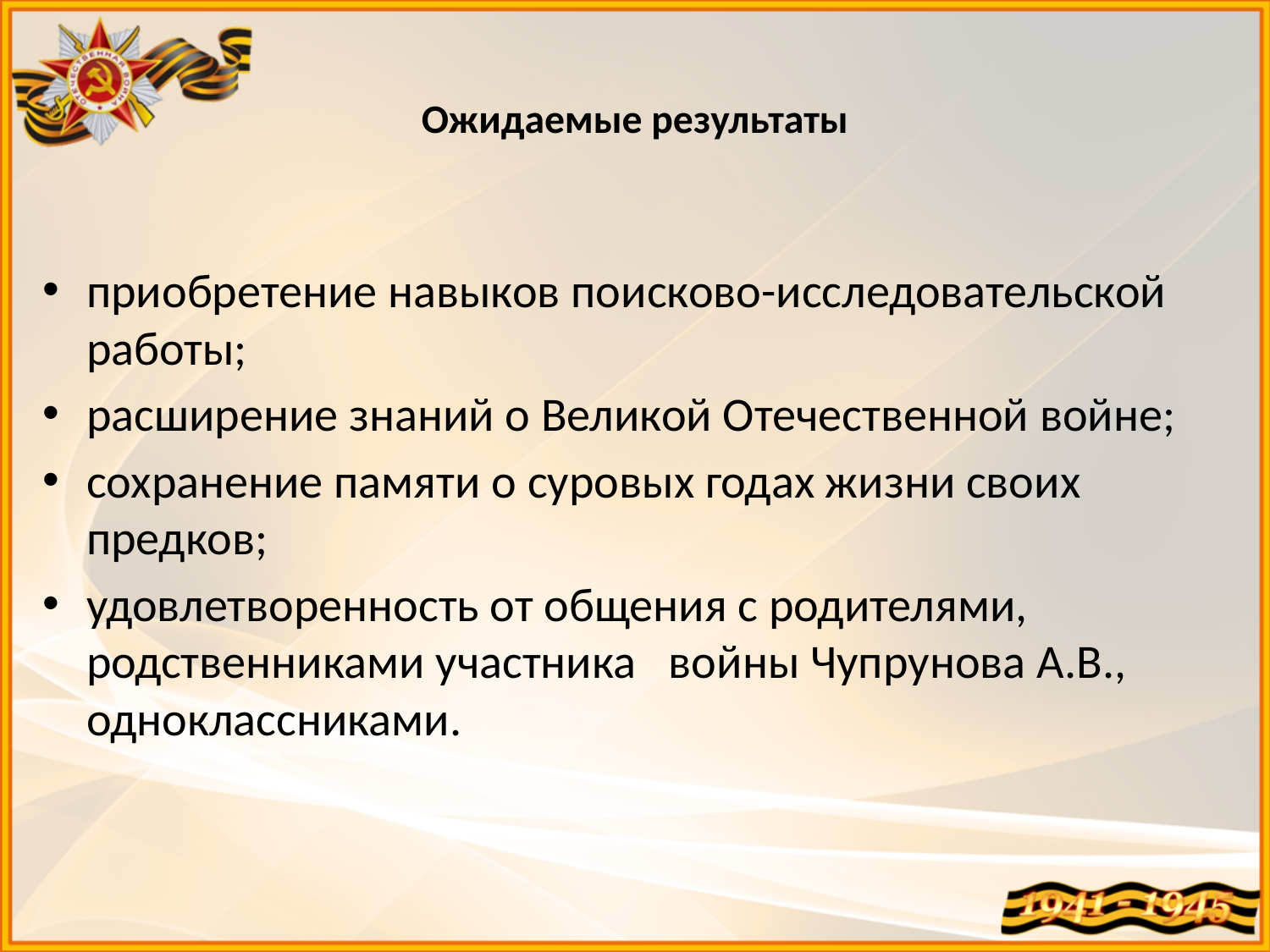

# Ожидаемые результаты

приобретение навыков поисково-исследовательской работы;
расширение знаний о Великой Отечественной войне;
сохранение памяти о суровых годах жизни своих предков;
удовлетворенность от общения с родителями, родственниками участника   войны Чупрунова А.В., одноклассниками.